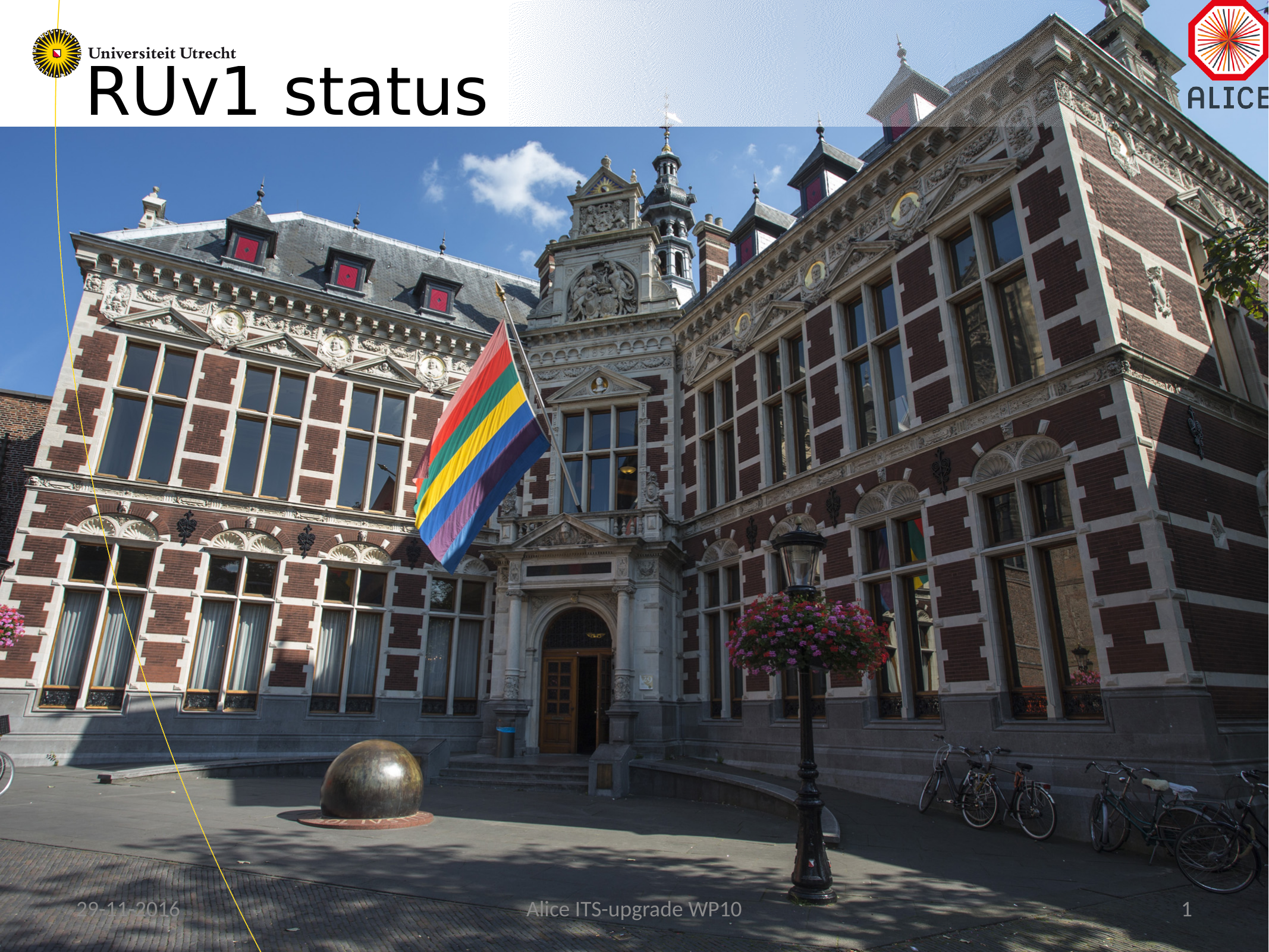

# RUv1 status
29-11-2016
Alice ITS-upgrade WP10
1